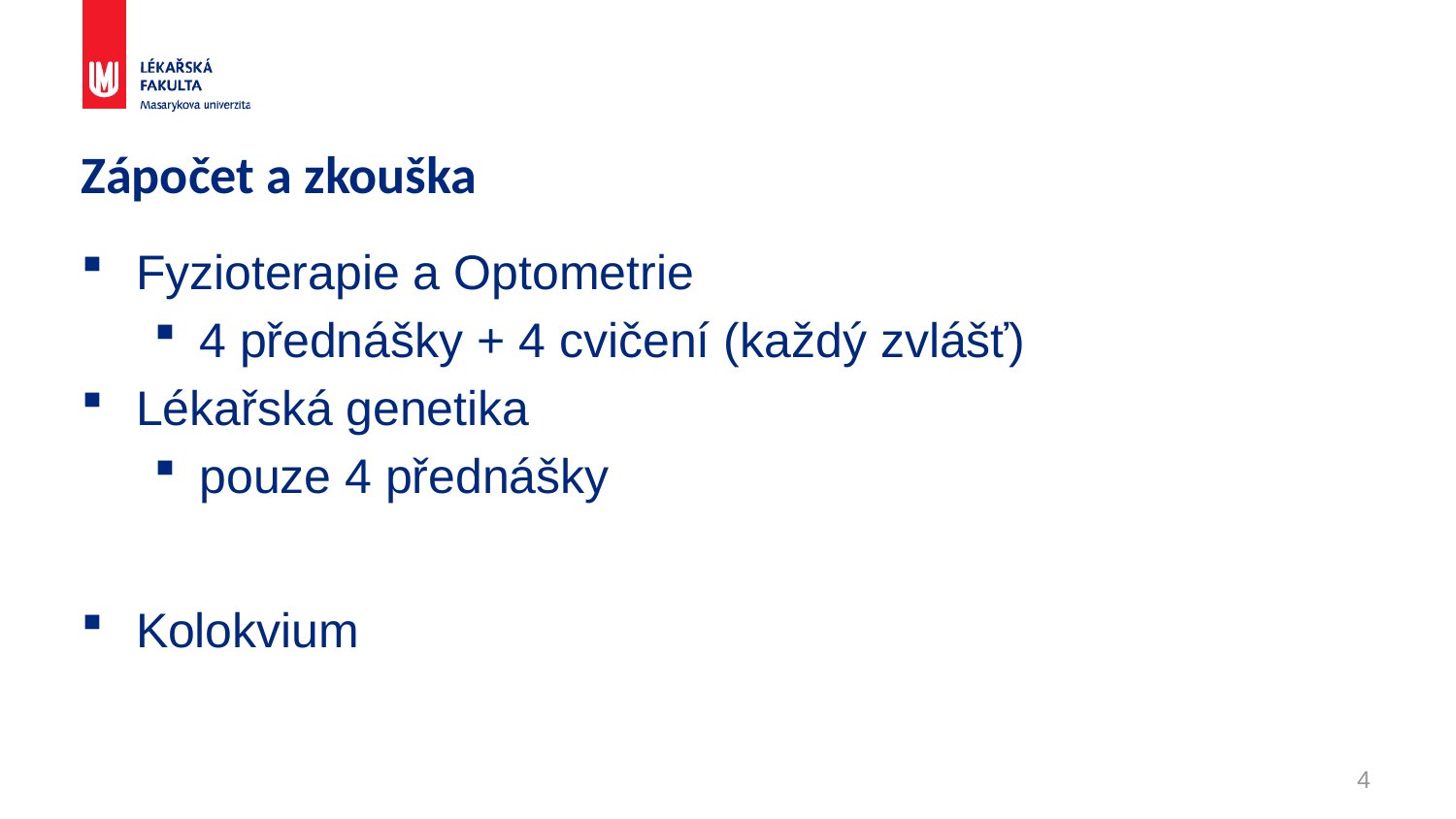

# Zápočet a zkouška
Fyzioterapie a Optometrie
4 přednášky + 4 cvičení (každý zvlášť)
Lékařská genetika
pouze 4 přednášky

Kolokvium
4